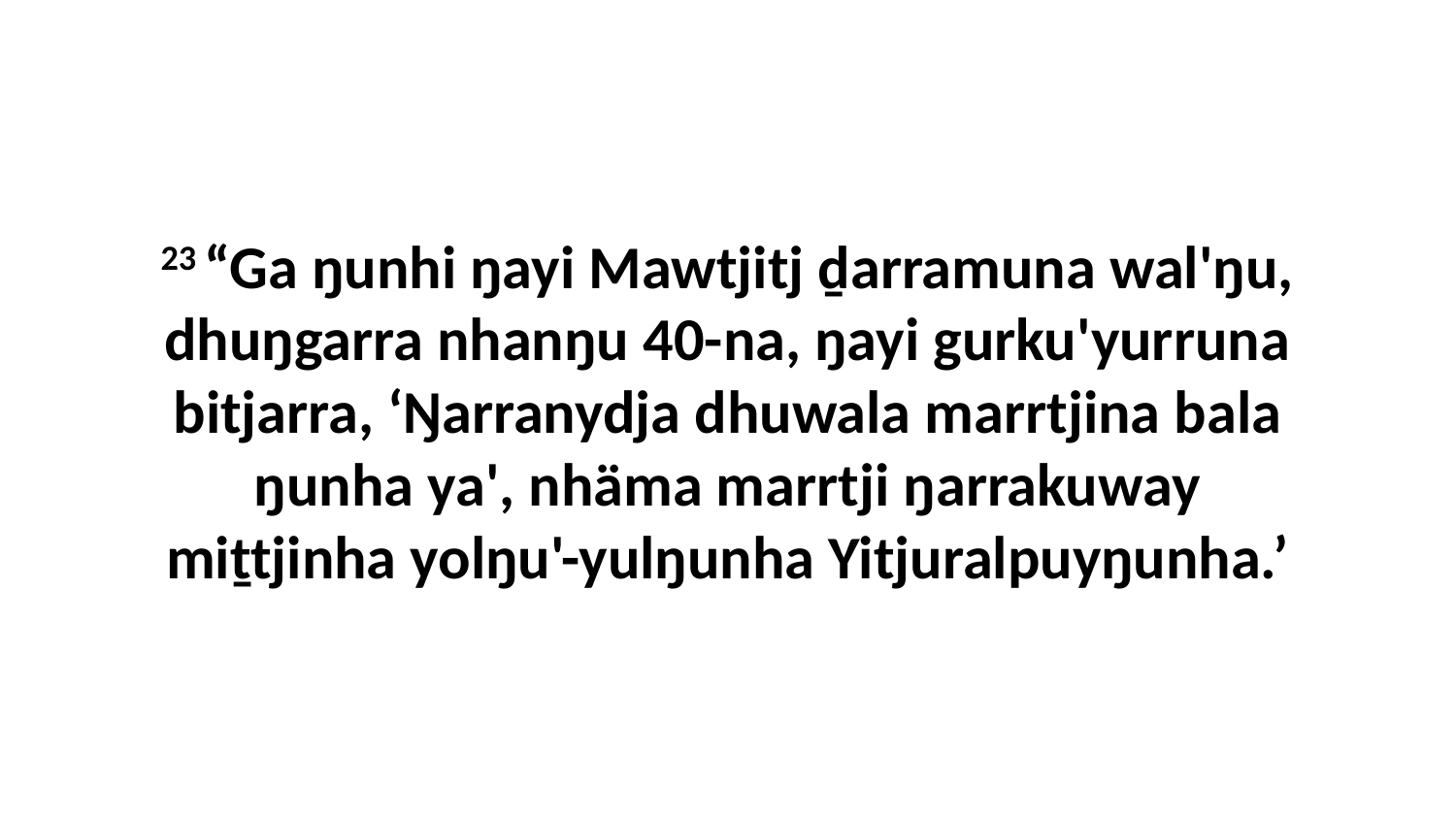

23 “Ga ŋunhi ŋayi Mawtjitj ḏarramuna wal'ŋu, dhuŋgarra nhanŋu 40-na, ŋayi gurku'yurruna bitjarra, ‘Ŋarranydja dhuwala marrtjina bala ŋunha ya', nhäma marrtji ŋarrakuway miṯtjinha yolŋu'-yulŋunha Yitjuralpuyŋunha.’